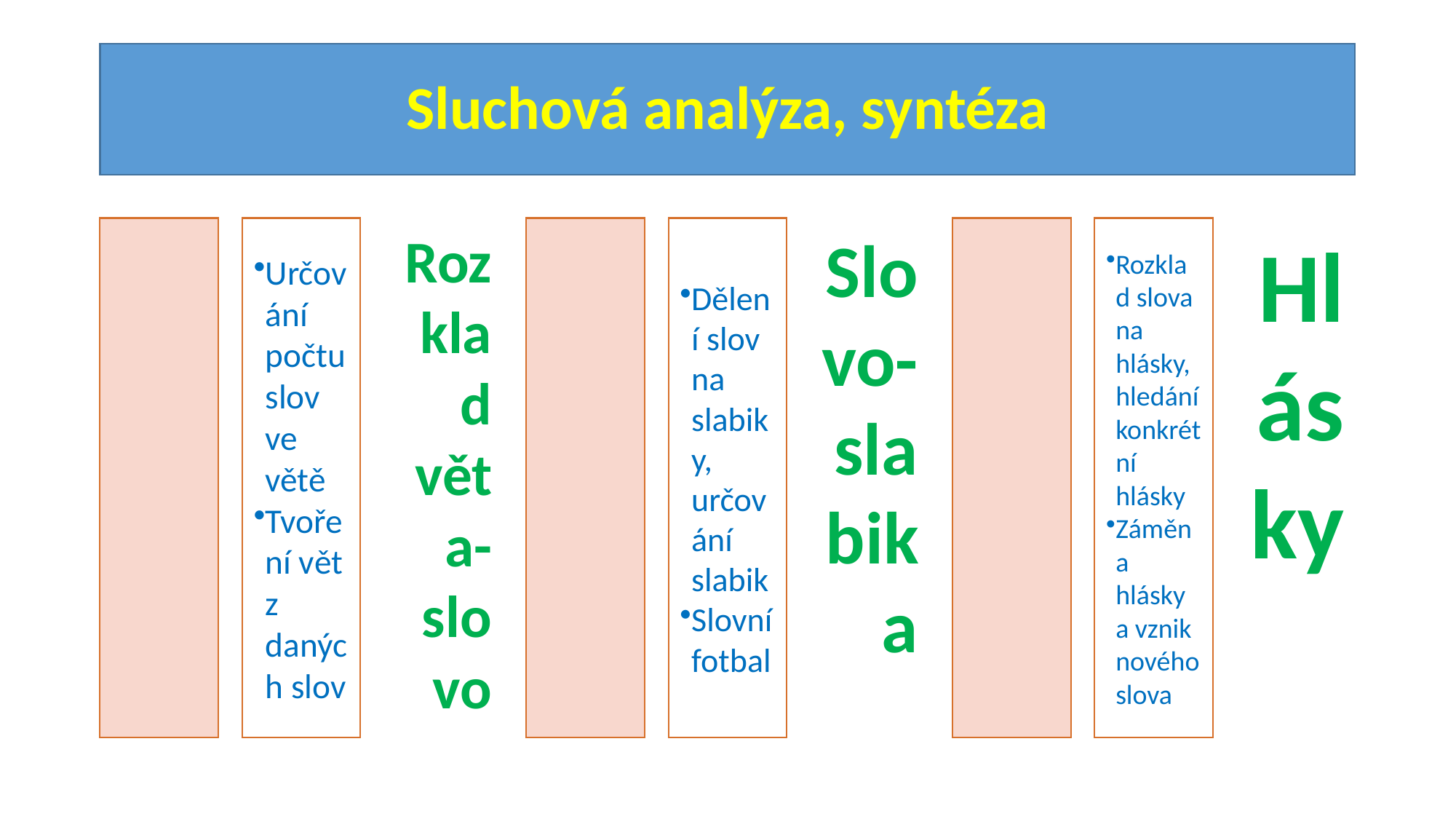

# Sluchová analýza, syntéza
Rozklad věta-slovo
Určování počtu slov ve větě
Tvoření vět z daných slov
Slovo-slabika
Dělení slov na slabiky, určování slabik
Slovní fotbal
Hlásky
Rozklad slova na hlásky, hledání konkrétní hlásky
Záměna hlásky a vznik nového slova